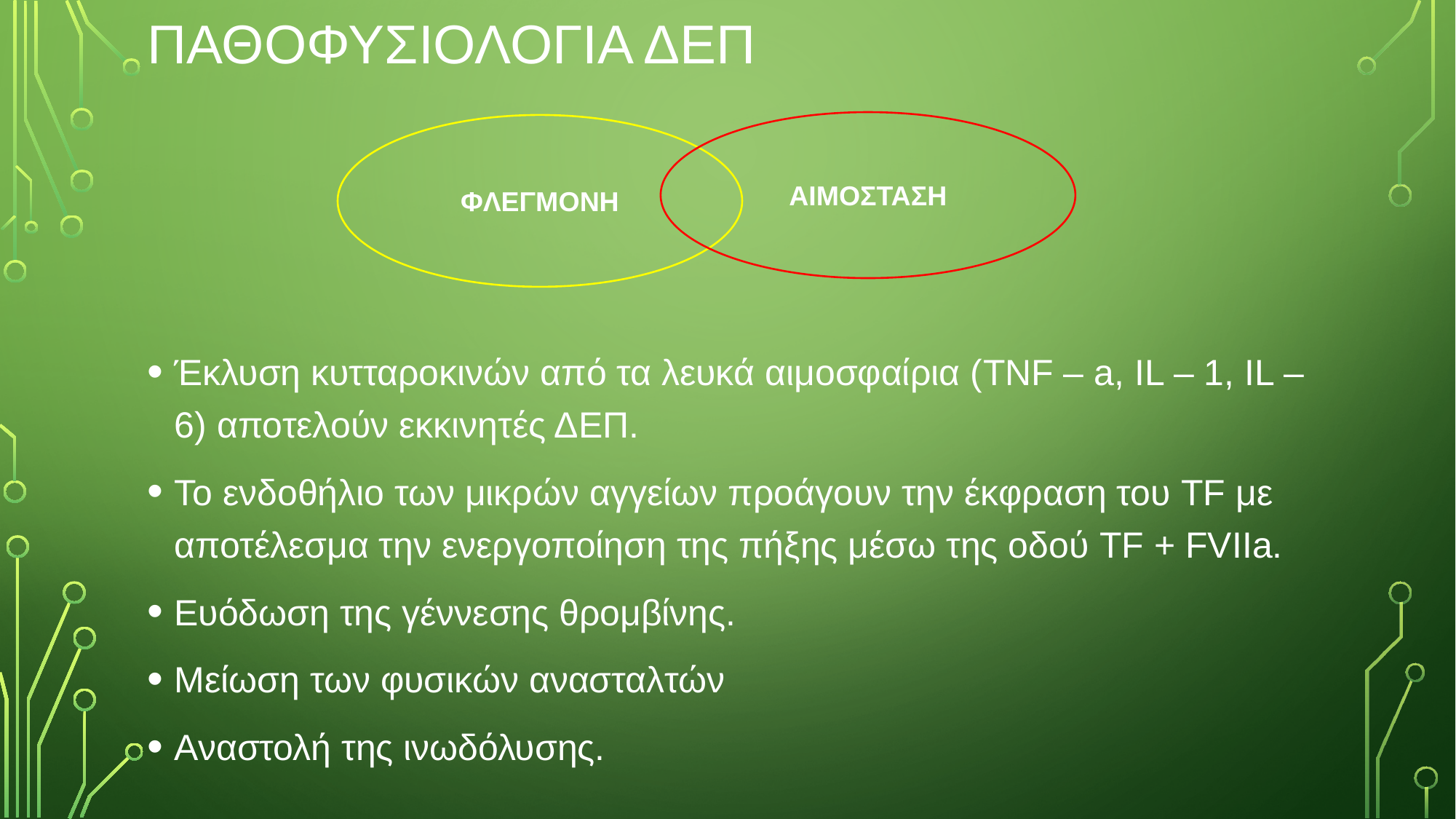

# ΠΑΘΟΦΥΣΙΟΛΟΓΙΑ ΔΕΠ
ΑΙΜΟΣΤΑΣΗ
ΦΛΕΓΜΟΝΗ
Έκλυση κυτταροκινών από τα λευκά αιμοσφαίρια (TNF – a, IL – 1, IL – 6) αποτελούν εκκινητές ΔΕΠ.
Το ενδοθήλιο των μικρών αγγείων προάγουν την έκφραση του TF με αποτέλεσμα την ενεργοποίηση της πήξης μέσω της οδού TF + FVIIa.
Ευόδωση της γέννεσης θρομβίνης.
Μείωση των φυσικών ανασταλτών
Αναστολή της ινωδόλυσης.